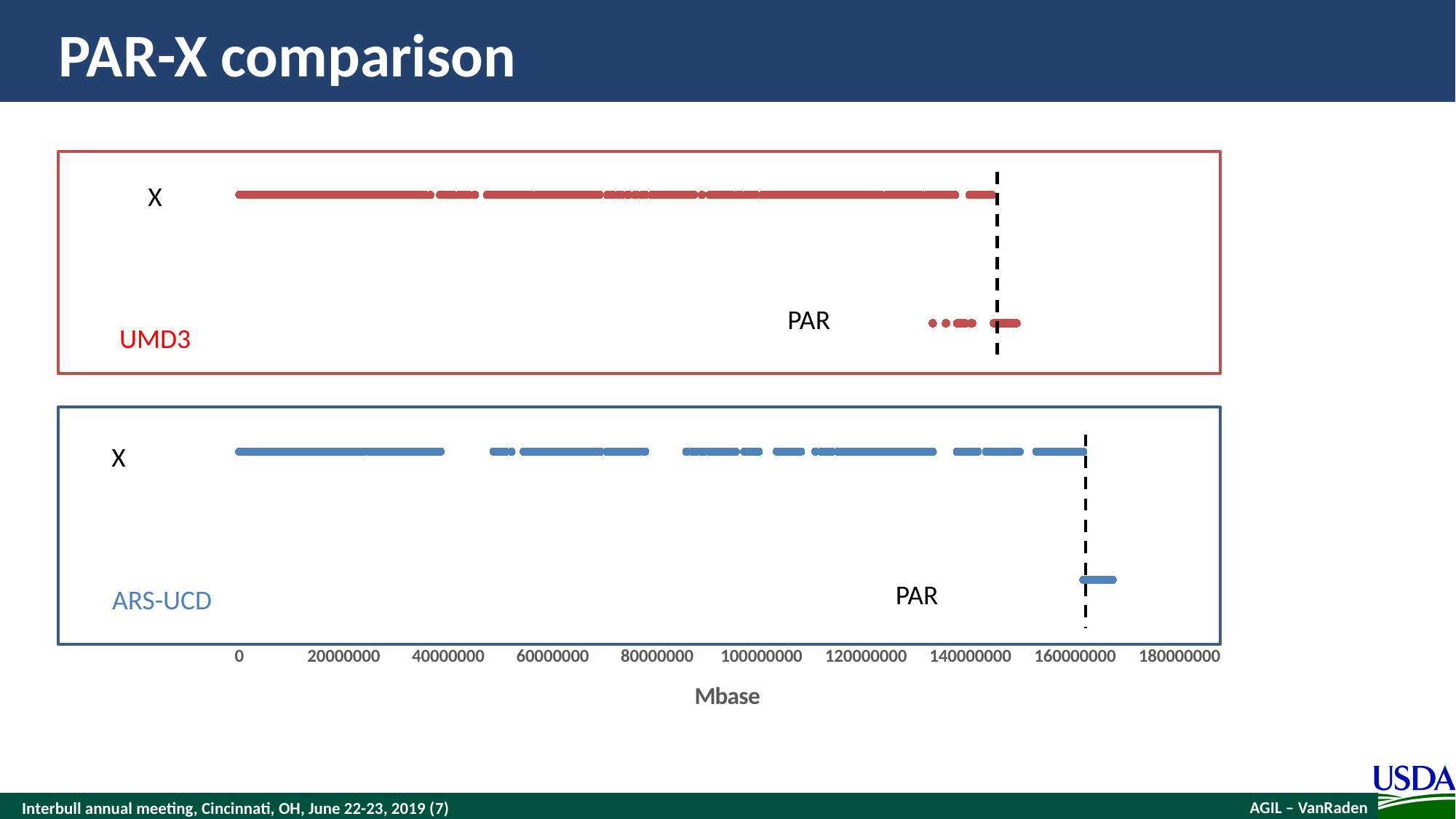

# PAR-X comparison

### Chart

| Category |  |  |
|---|---|---|
X
PAR
UMD3

X
PAR
ARS-UCD